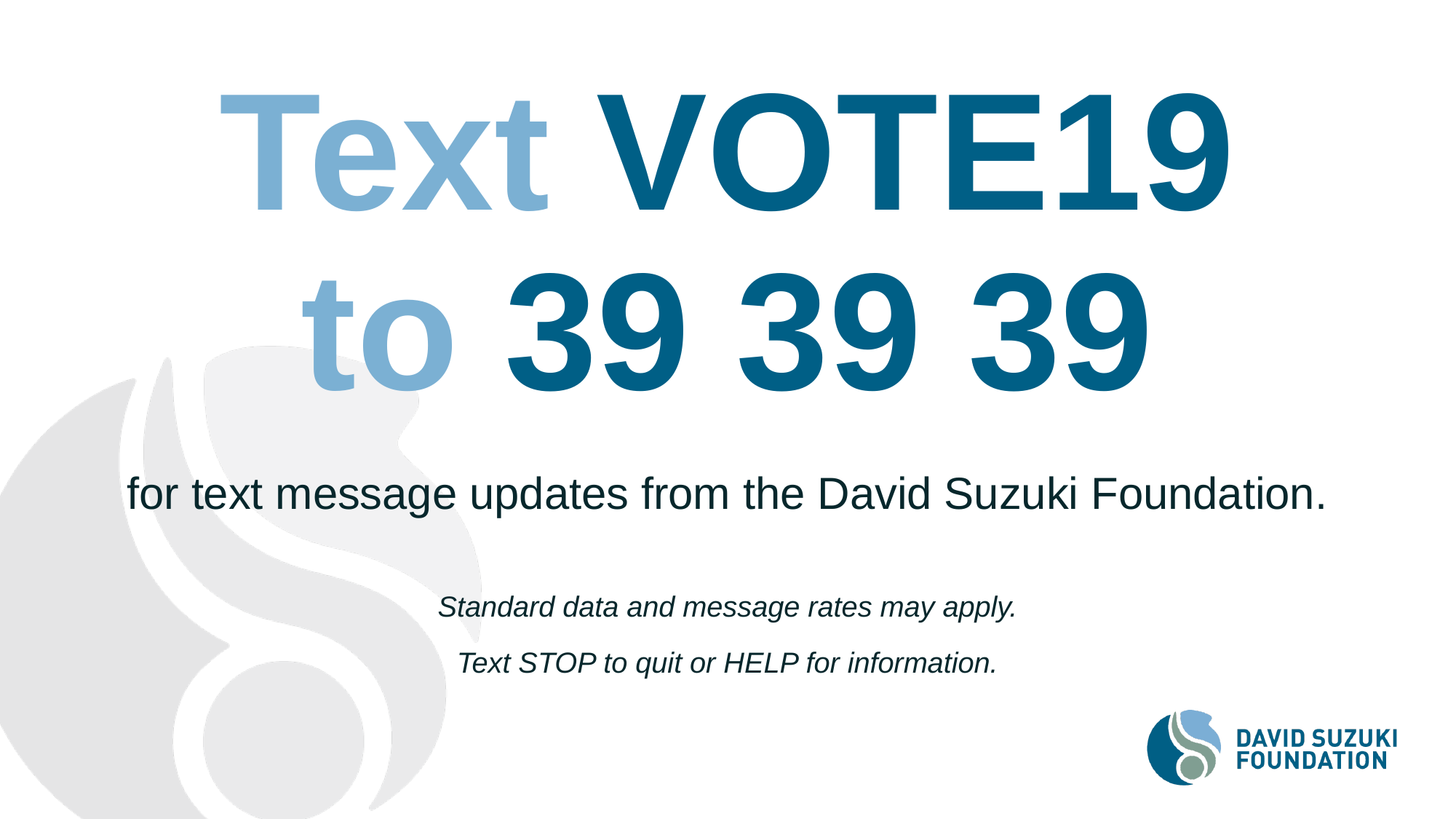

# Text VOTE19 to 39 39 39
for text message updates from the David Suzuki Foundation.

Standard data and message rates may apply.
Text STOP to quit or HELP for information.